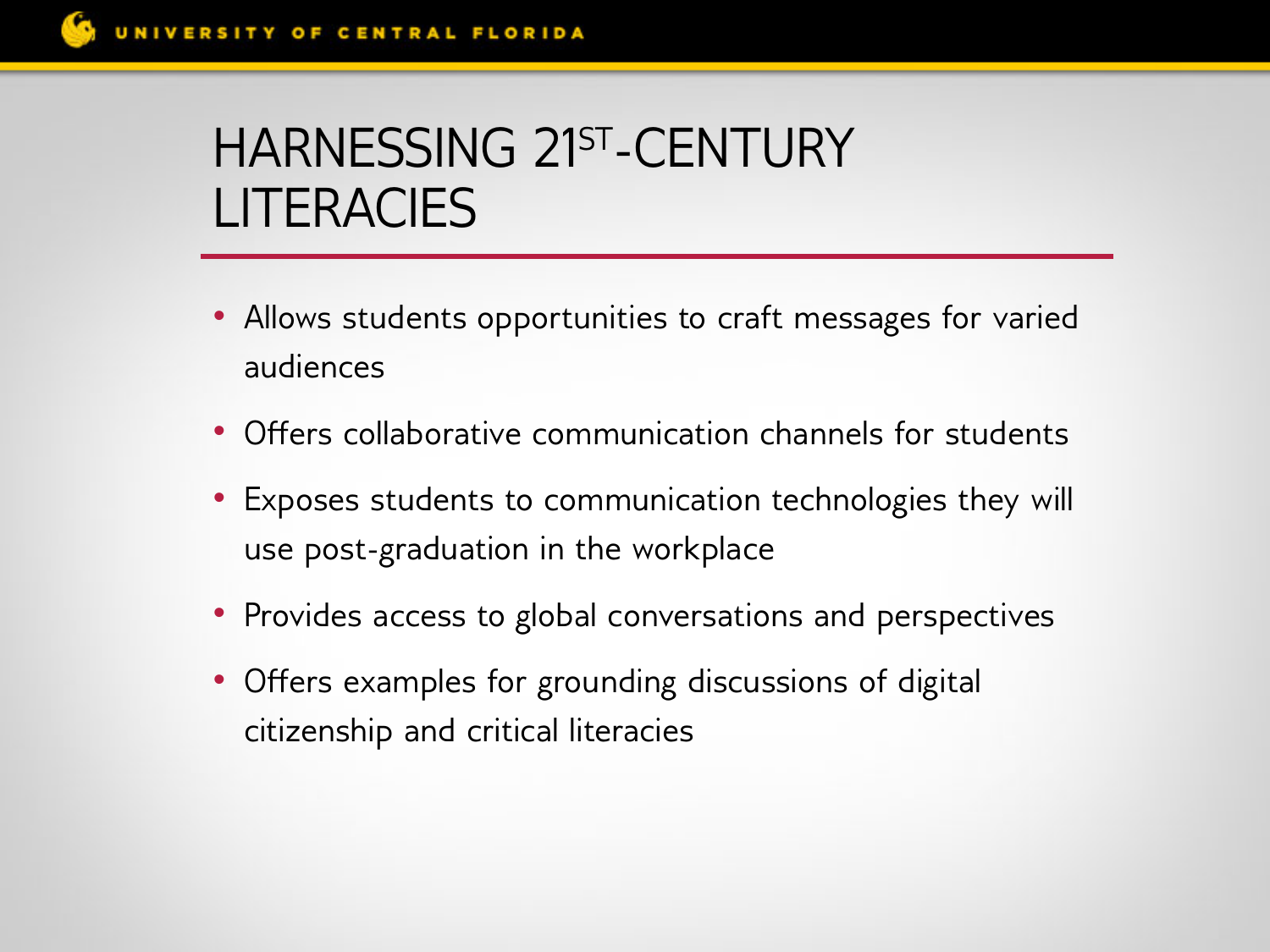

# Harnessing 21st-century Literacies
Allows students opportunities to craft messages for varied audiences
Offers collaborative communication channels for students
Exposes students to communication technologies they will use post-graduation in the workplace
Provides access to global conversations and perspectives
Offers examples for grounding discussions of digital citizenship and critical literacies